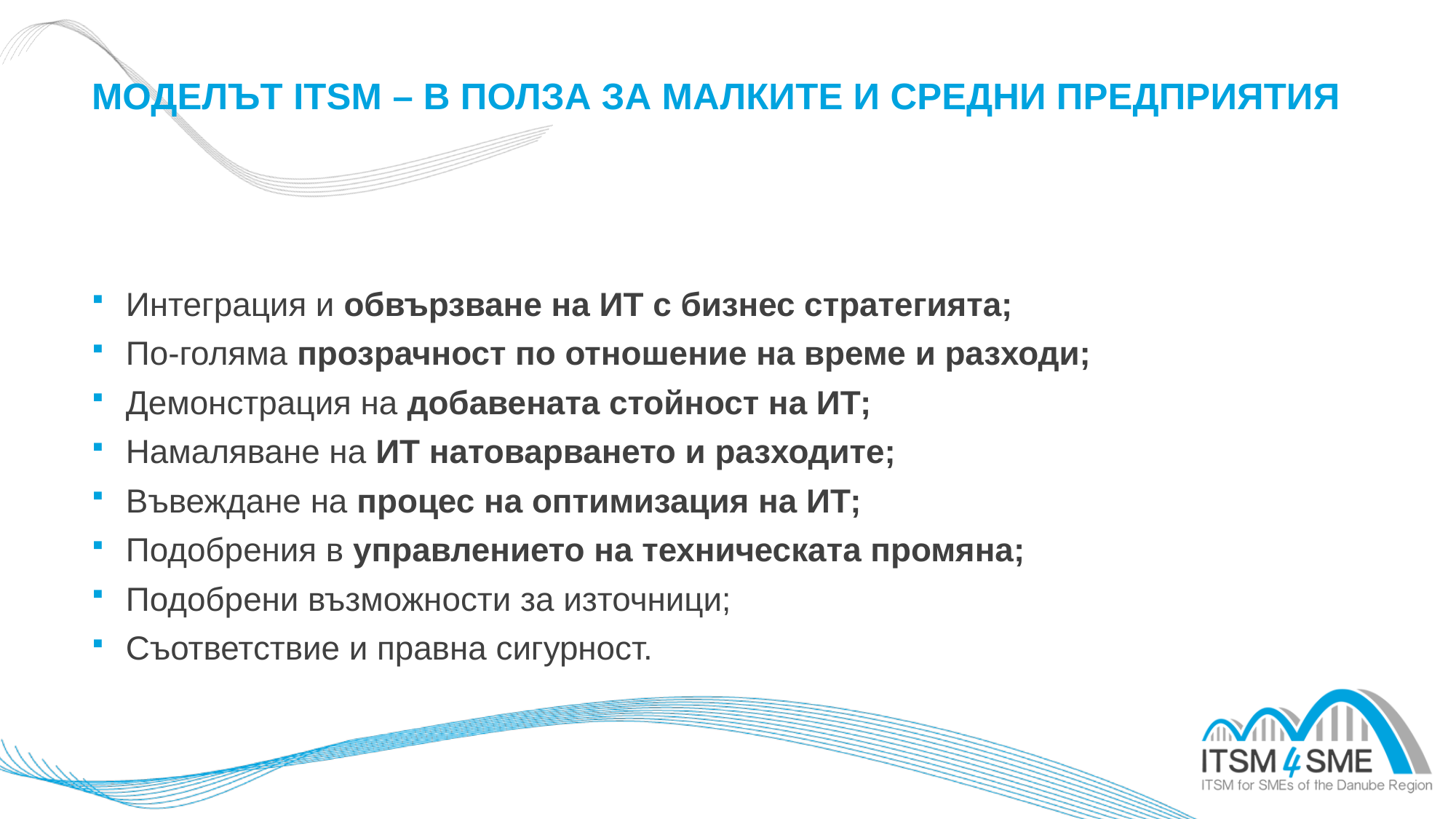

# Моделът ITSM – в полза за малките и средни предприятия

Интеграция и обвързване на ИТ с бизнес стратегията;
По-голяма прозрачност по отношение на време и разходи;
Демонстрация на добавената стойност на ИТ;
Намаляване на ИТ натоварването и разходите;
Въвеждане на процес на оптимизация на ИТ;
Подобрения в управлението на техническата промяна;
Подобрени възможности за източници;
Съответствие и правна сигурност.